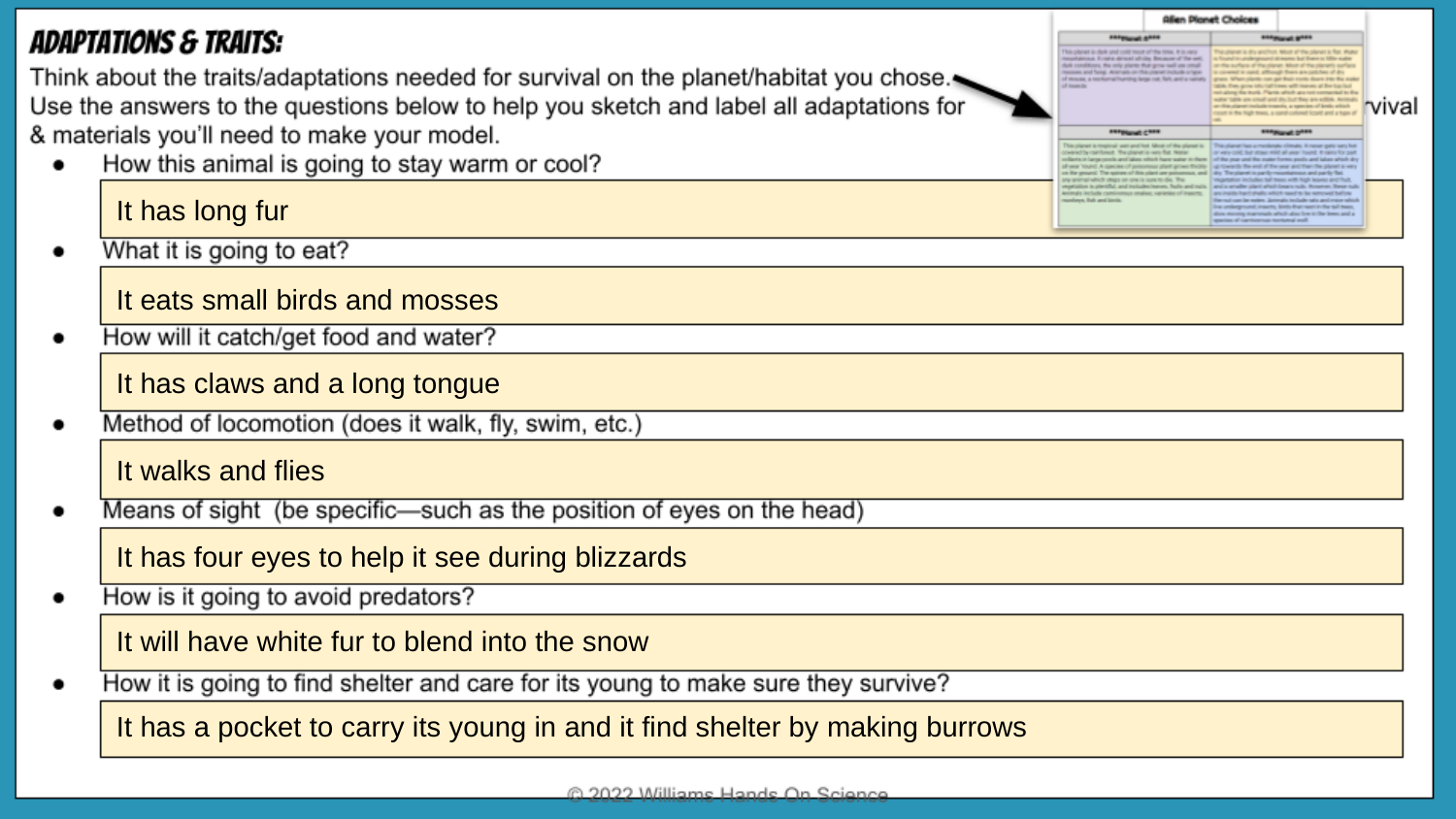

It has long fur
It eats small birds and mosses
It has claws and a long tongue
It walks and flies
It has four eyes to help it see during blizzards
It will have white fur to blend into the snow
It has a pocket to carry its young in and it find shelter by making burrows